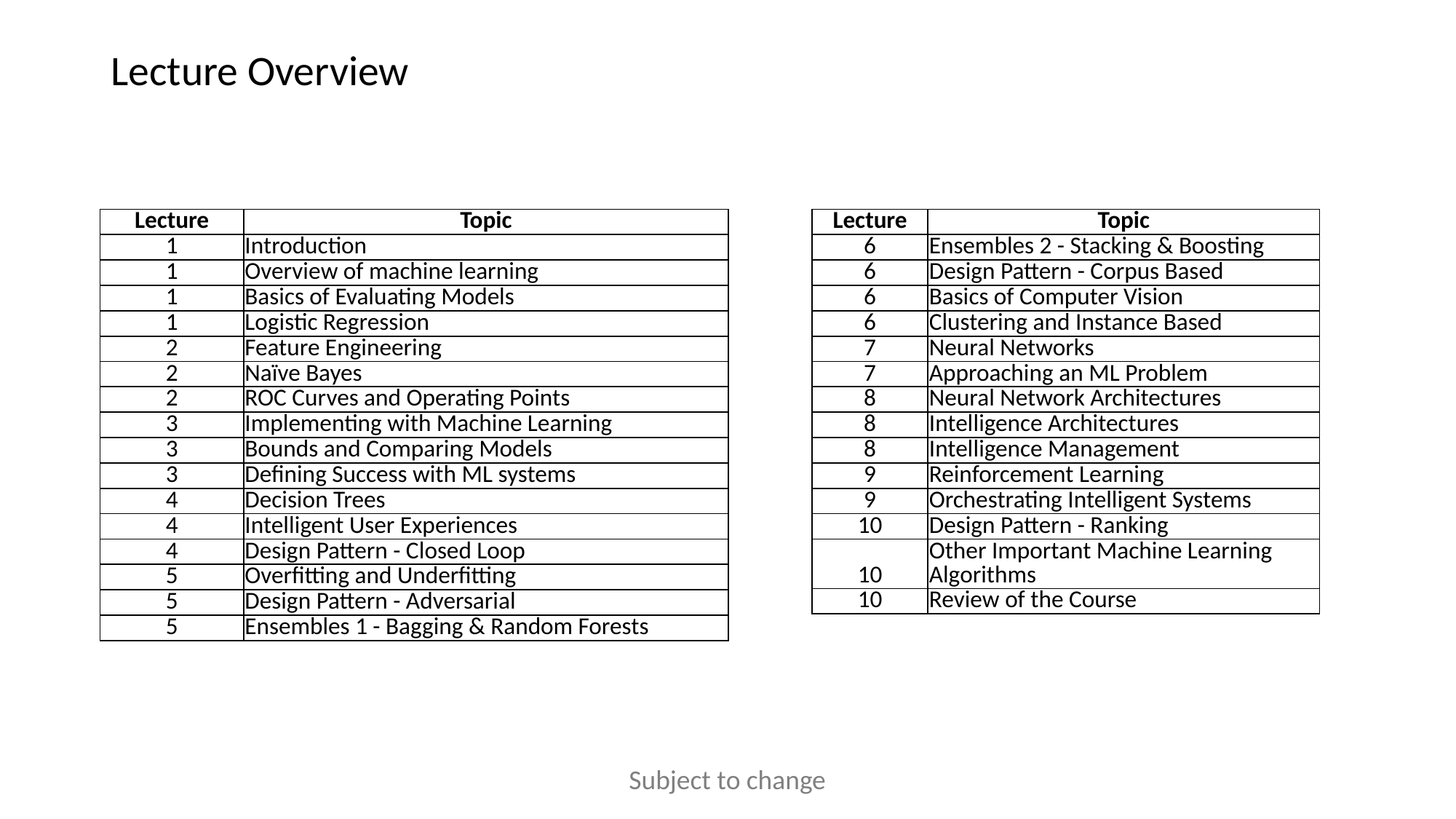

# Lecture Overview
| Lecture | Topic |
| --- | --- |
| 1 | Introduction |
| 1 | Overview of machine learning |
| 1 | Basics of Evaluating Models |
| 1 | Logistic Regression |
| 2 | Feature Engineering |
| 2 | Naïve Bayes |
| 2 | ROC Curves and Operating Points |
| 3 | Implementing with Machine Learning |
| 3 | Bounds and Comparing Models |
| 3 | Defining Success with ML systems |
| 4 | Decision Trees |
| 4 | Intelligent User Experiences |
| 4 | Design Pattern - Closed Loop |
| 5 | Overfitting and Underfitting |
| 5 | Design Pattern - Adversarial |
| 5 | Ensembles 1 - Bagging & Random Forests |
| Lecture | Topic |
| --- | --- |
| 6 | Ensembles 2 - Stacking & Boosting |
| 6 | Design Pattern - Corpus Based |
| 6 | Basics of Computer Vision |
| 6 | Clustering and Instance Based |
| 7 | Neural Networks |
| 7 | Approaching an ML Problem |
| 8 | Neural Network Architectures |
| 8 | Intelligence Architectures |
| 8 | Intelligence Management |
| 9 | Reinforcement Learning |
| 9 | Orchestrating Intelligent Systems |
| 10 | Design Pattern - Ranking |
| 10 | Other Important Machine Learning Algorithms |
| 10 | Review of the Course |
Subject to change